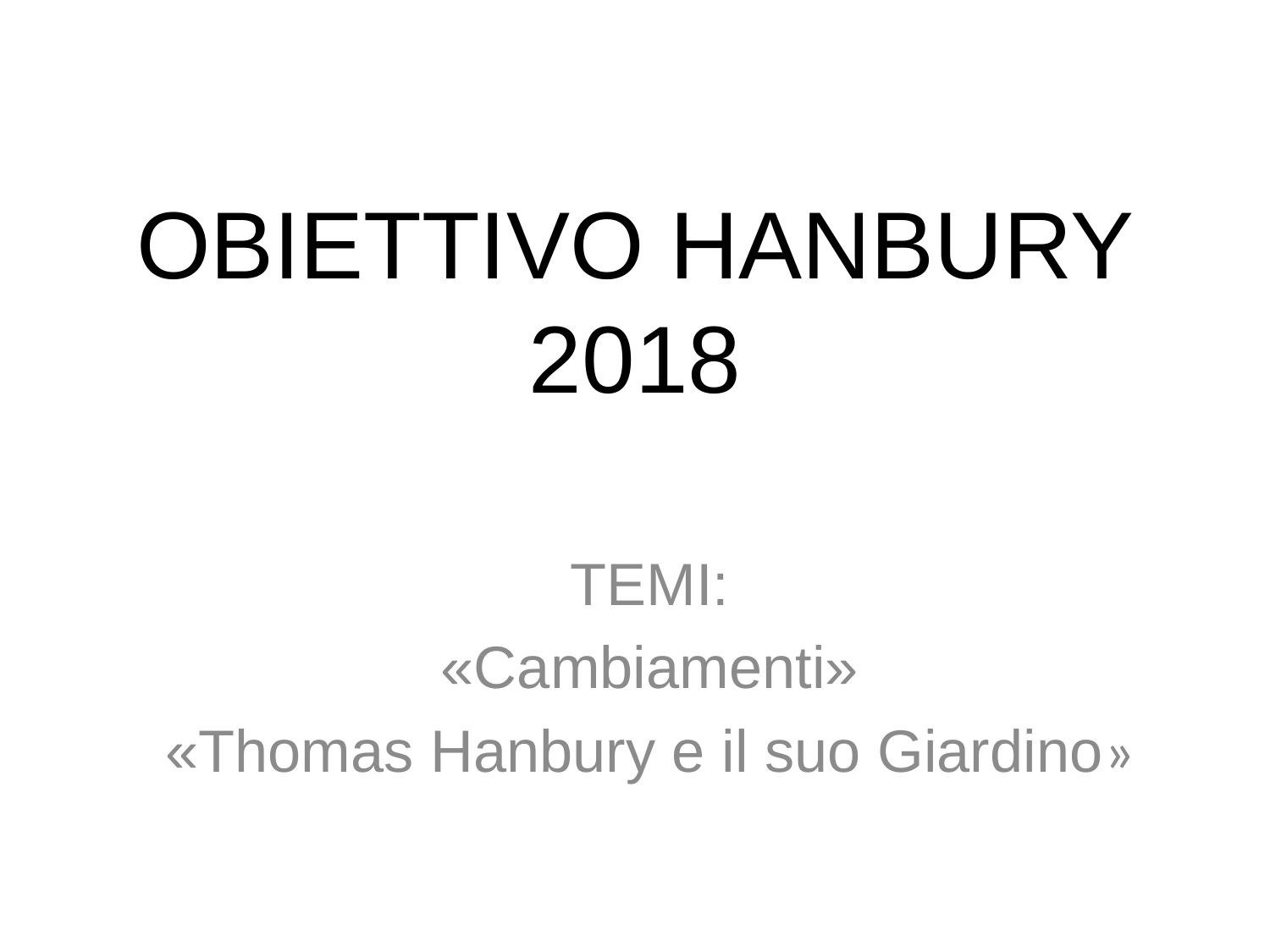

# OBIETTIVO HANBURY 2018
TEMI:
«Cambiamenti»
«Thomas Hanbury e il suo Giardino»